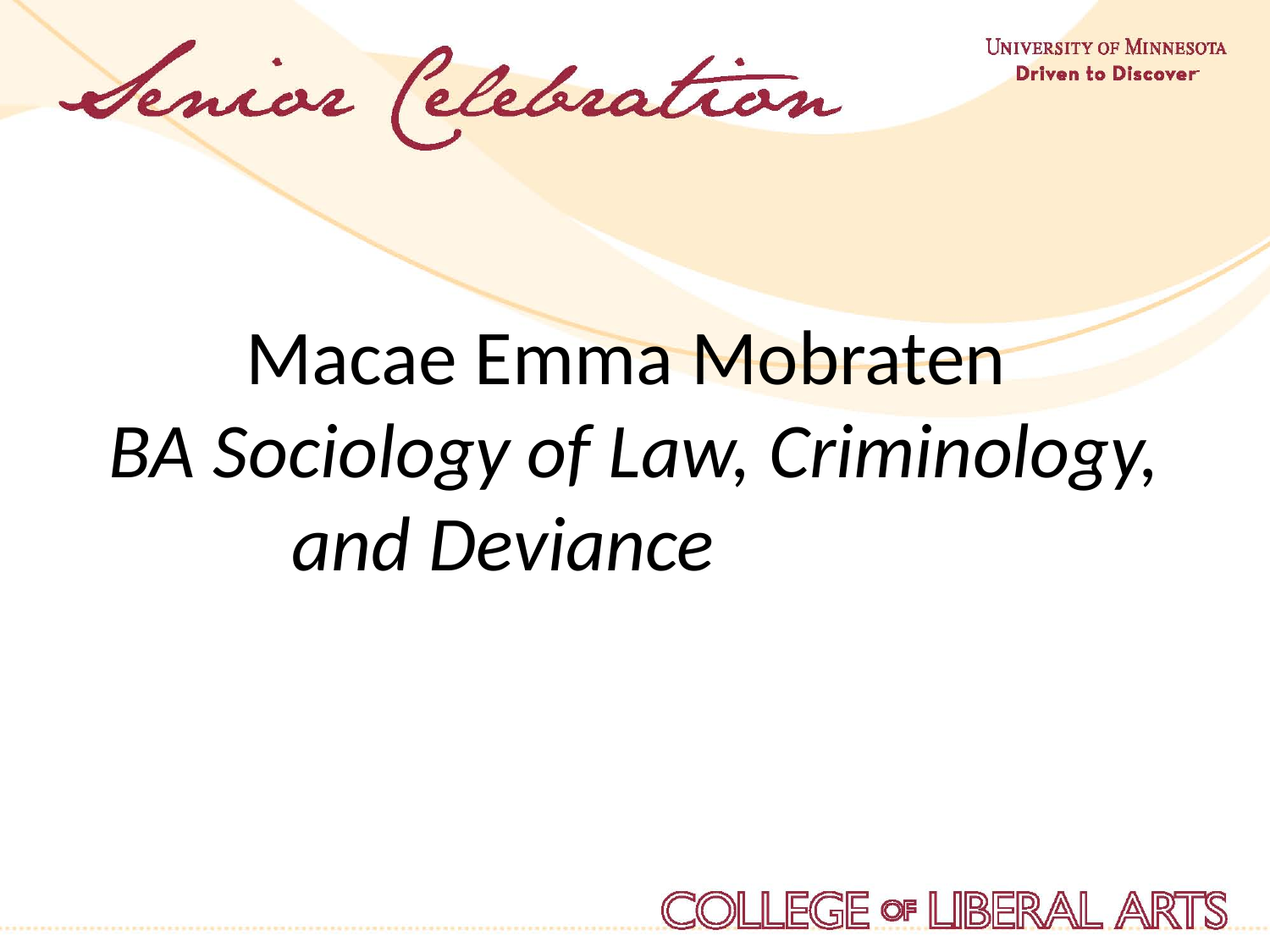

Macae Emma Mobraten
BA Sociology of Law, Criminology, and Deviance